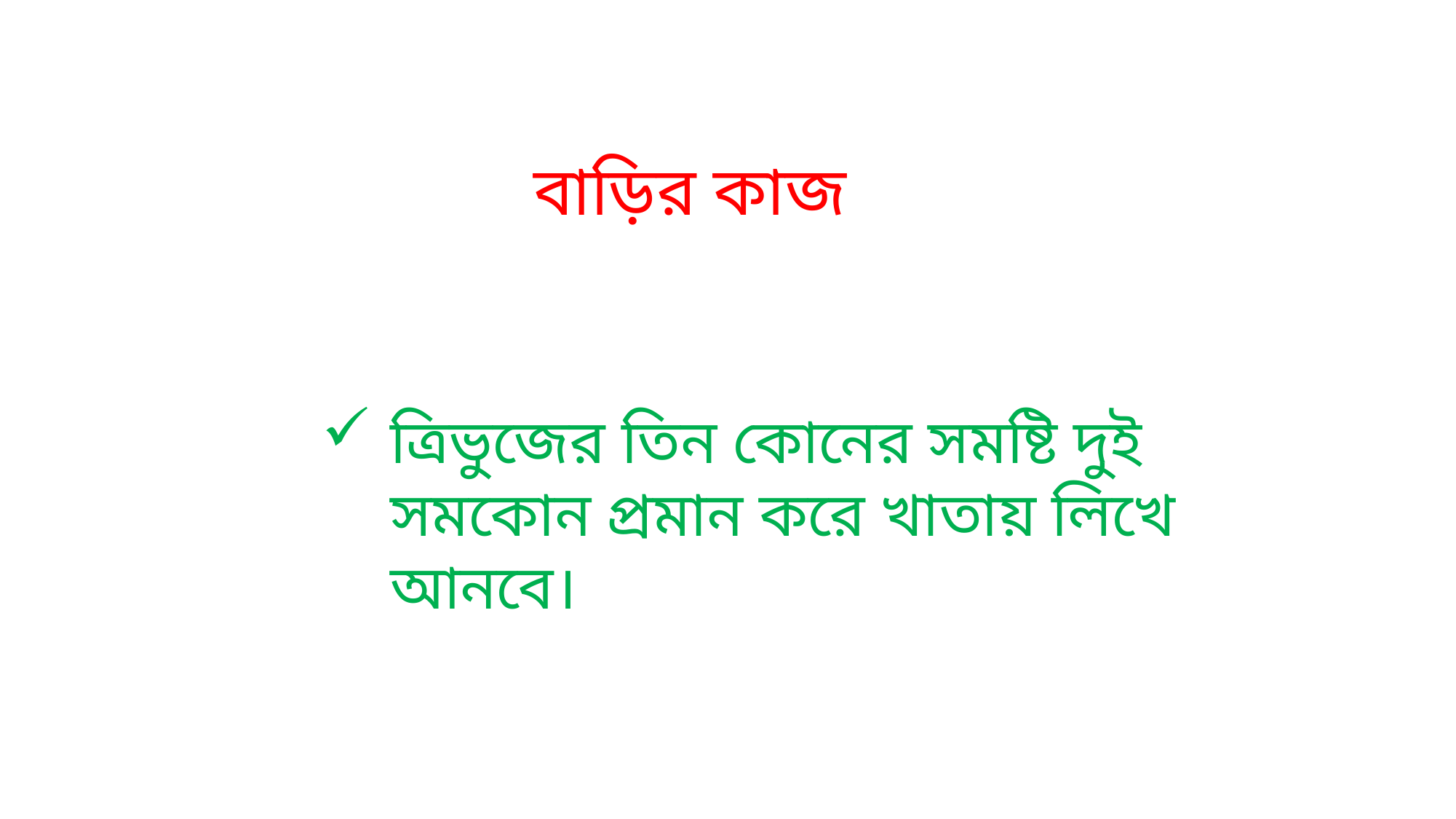

বাড়ির কাজ
ত্রিভুজের তিন কোনের সমষ্টি দুই সমকোন প্রমান করে খাতায় লিখে আনবে।